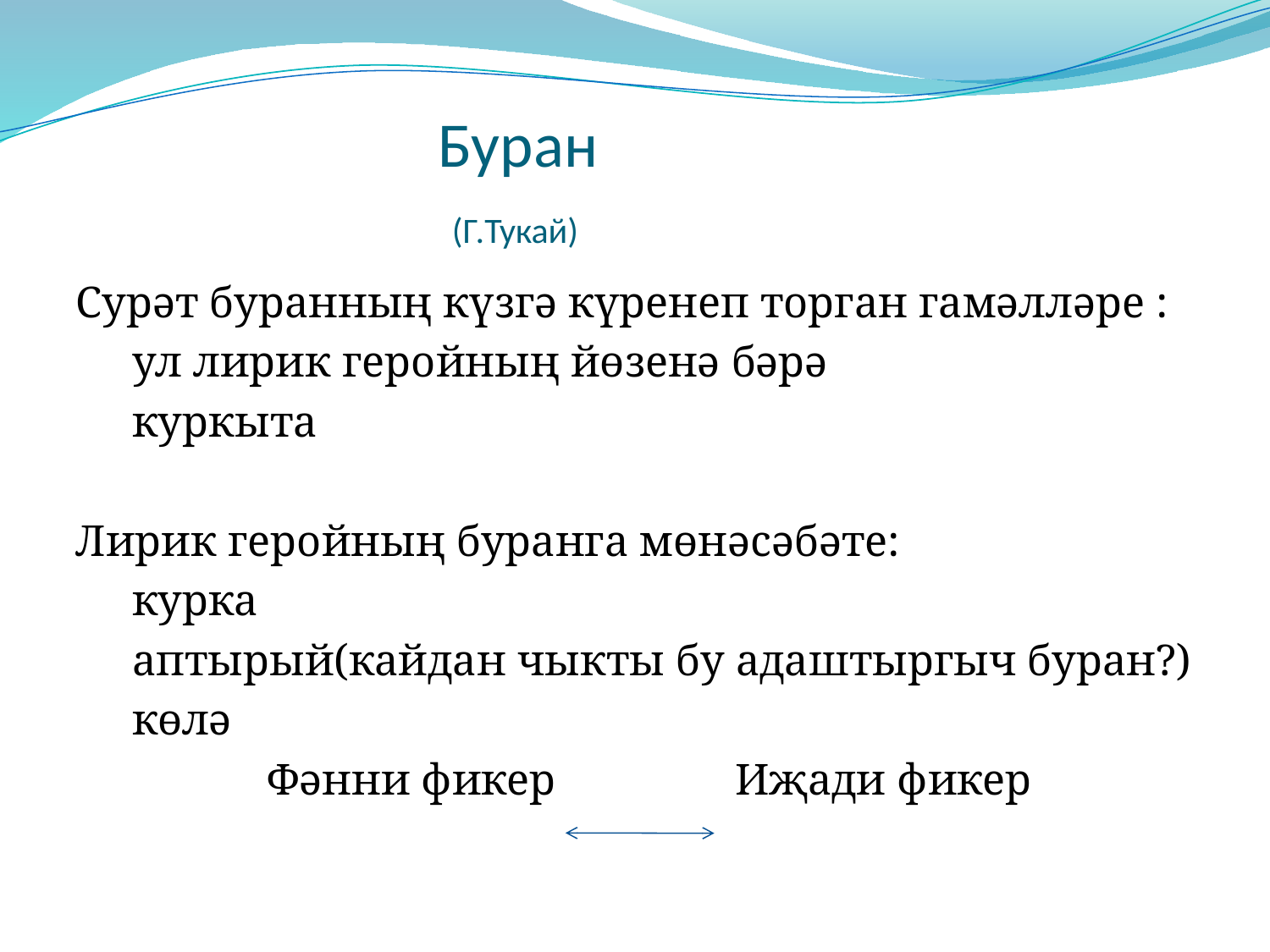

# Буран (Г.Тукай)
Сурәт буранның күзгә күренеп торган гамәлләре :
     ул лирик геройның йөзенә бәрә
     куркыта

Лирик геройның буранга мөнәсәбәте:
     курка
     аптырый(кайдан чыкты бу адаштыргыч буран?)
     көлә
                 Фәнни фикер                Иҗади фикер